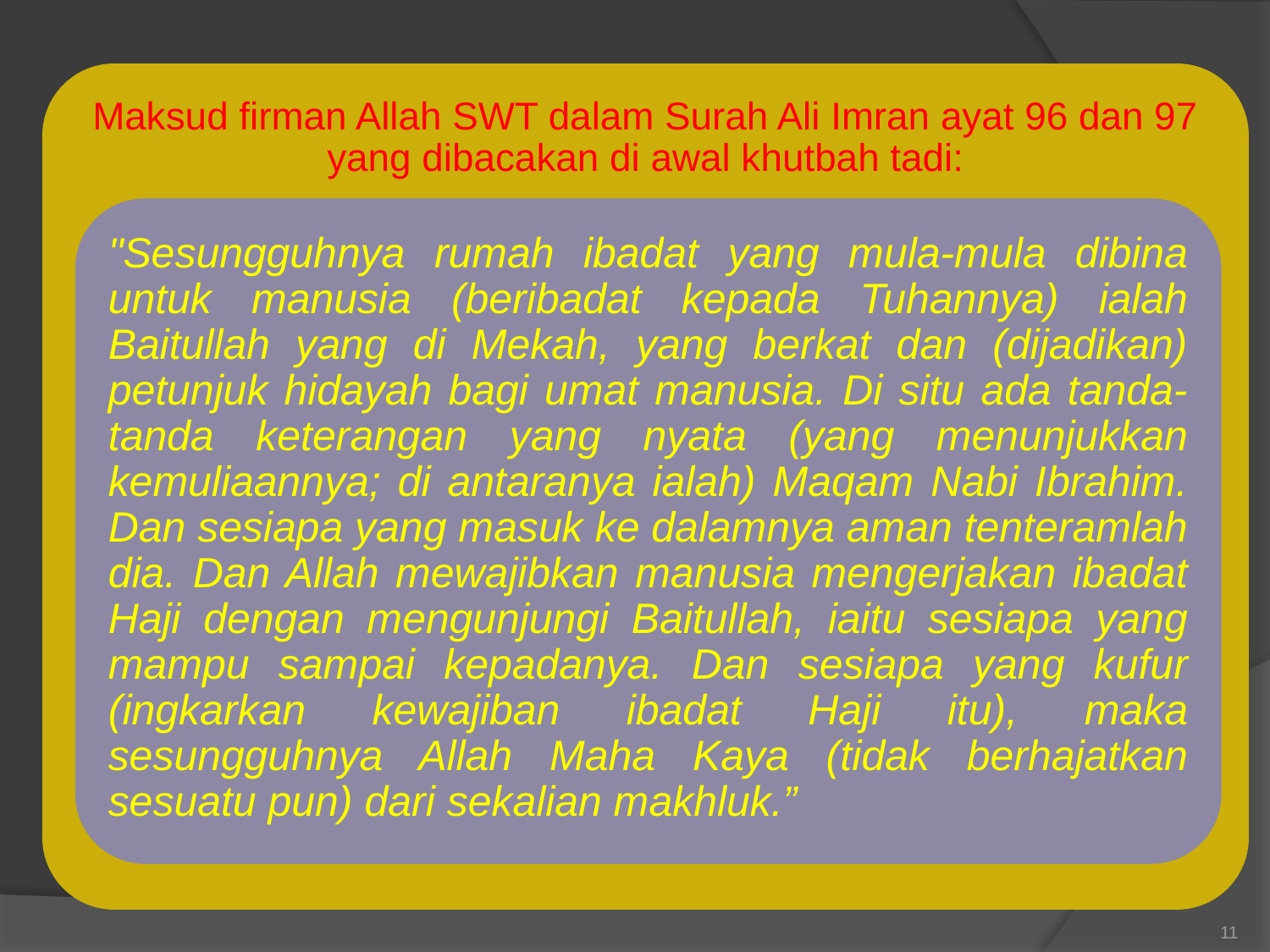

Maksud firman Allah SWT dalam Surah Ali Imran ayat 96 dan 97 yang dibacakan di awal khutbah tadi:
"Sesungguhnya rumah ibadat yang mula-mula dibina untuk manusia (beribadat kepada Tuhannya) ialah Baitullah yang di Mekah, yang berkat dan (dijadikan) petunjuk hidayah bagi umat manusia. Di situ ada tanda-tanda keterangan yang nyata (yang menunjukkan kemuliaannya; di antaranya ialah) Maqam Nabi Ibrahim. Dan sesiapa yang masuk ke dalamnya aman tenteramlah dia. Dan Allah mewajibkan manusia mengerjakan ibadat Haji dengan mengunjungi Baitullah, iaitu sesiapa yang mampu sampai kepadanya. Dan sesiapa yang kufur (ingkarkan kewajiban ibadat Haji itu), maka sesungguhnya Allah Maha Kaya (tidak berhajatkan sesuatu pun) dari sekalian makhluk.”
11